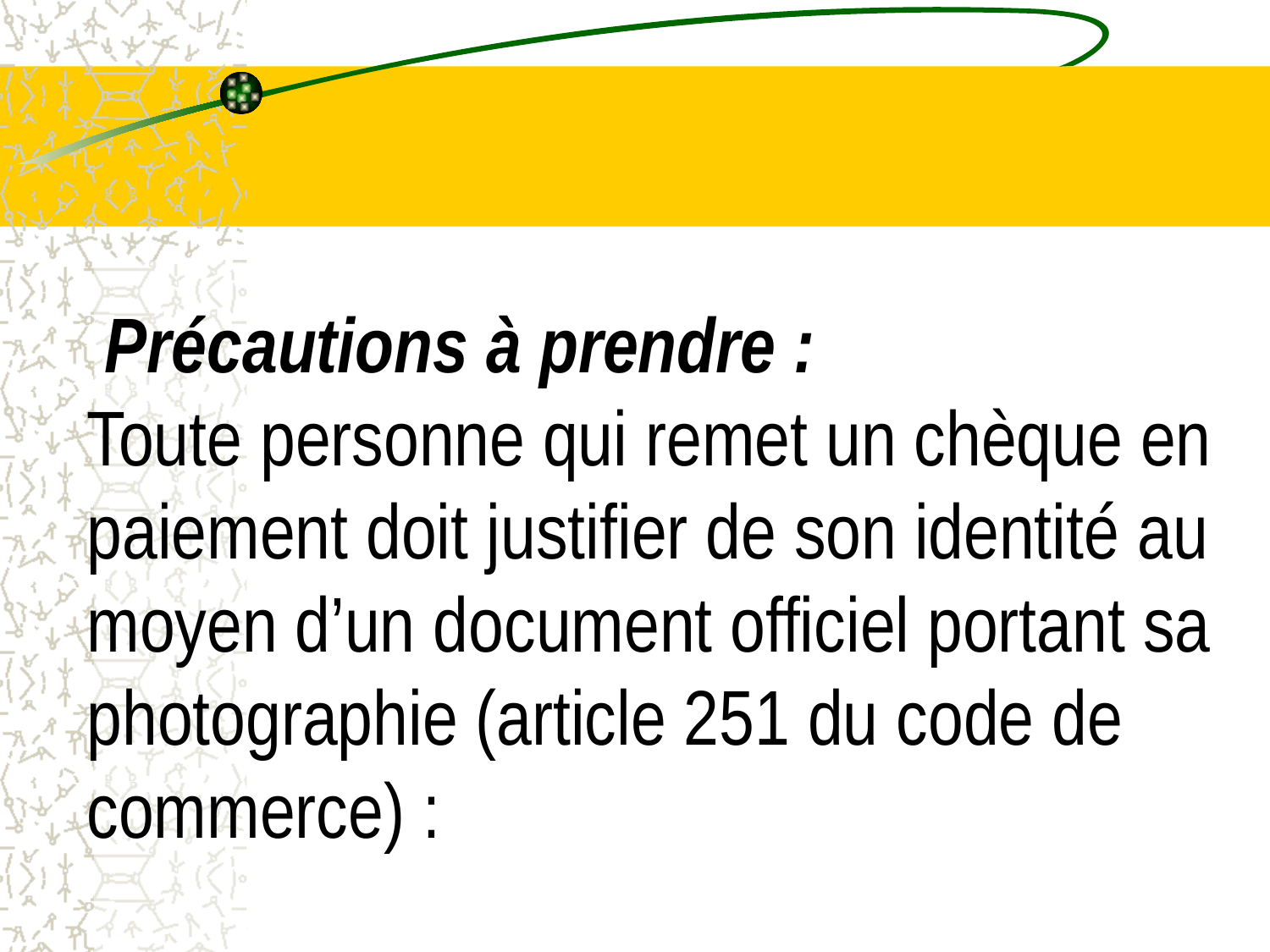

# Précautions à prendre : Toute personne qui remet un chèque en paiement doit justifier de son identité au moyen d’un document officiel portant sa photographie (article 251 du code de commerce) :